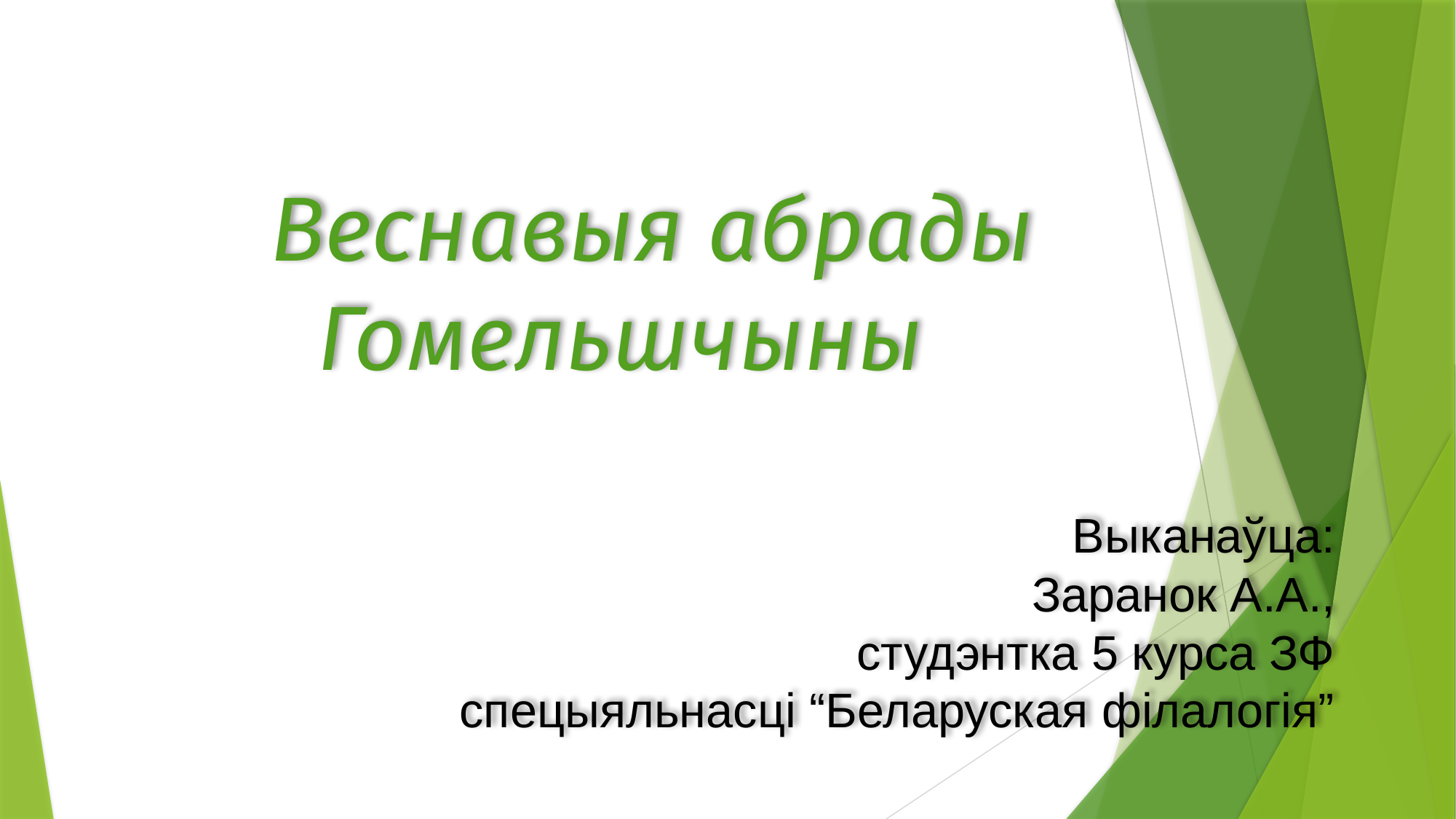

Веснавыя абрады
       Гомельшчыны

Выканаўца:
Заранок А.А.,
студэнтка 5 курса ЗФ
спецыяльнасці “Беларуская філалогія”